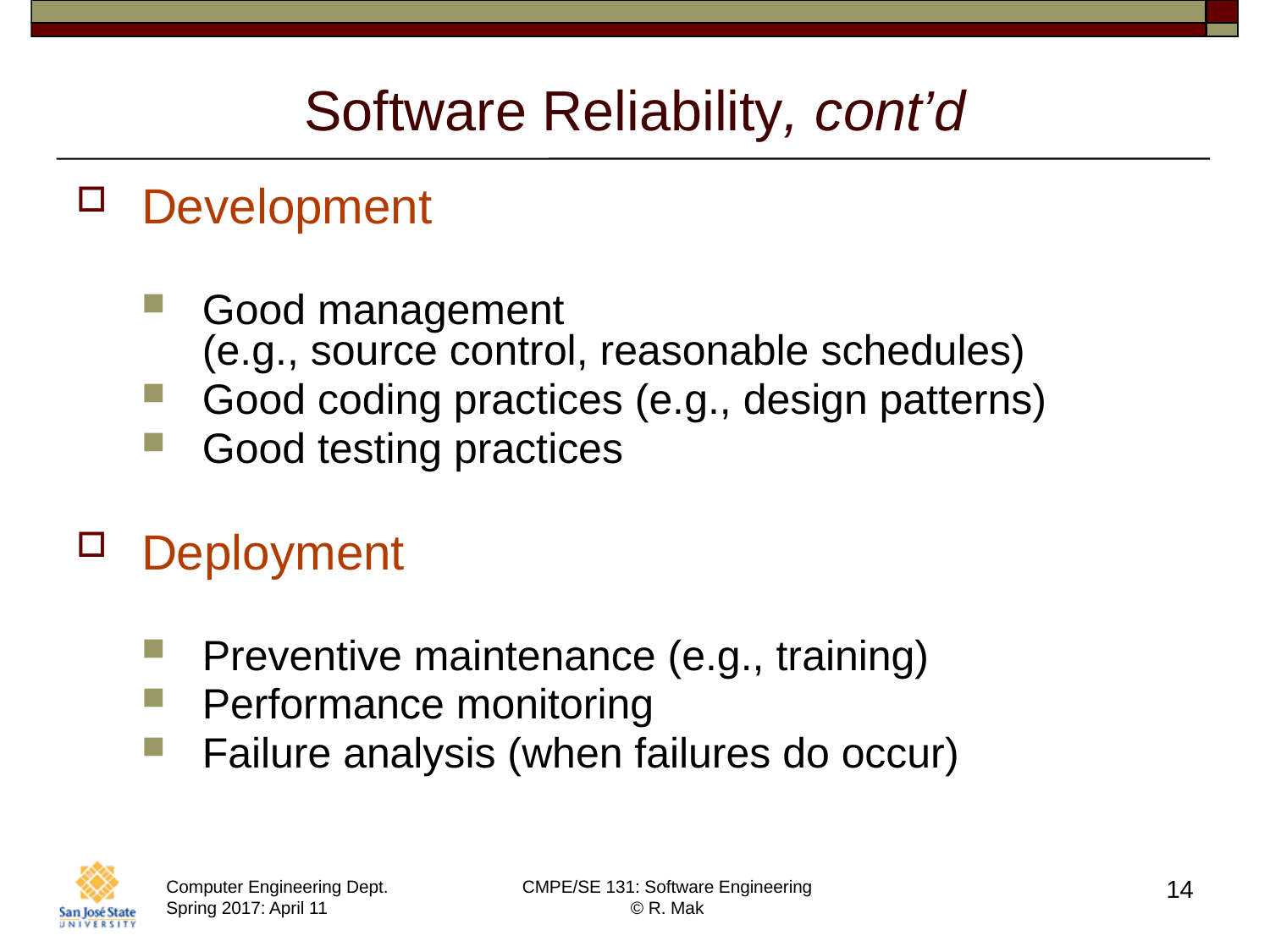

# Software Reliability, cont’d
Development

Good management
(e.g., source control, reasonable schedules)
Good coding practices (e.g., design patterns)
Good testing practices

Deployment

Preventive maintenance (e.g., training)
Performance monitoring
Failure analysis (when failures do occur)
14